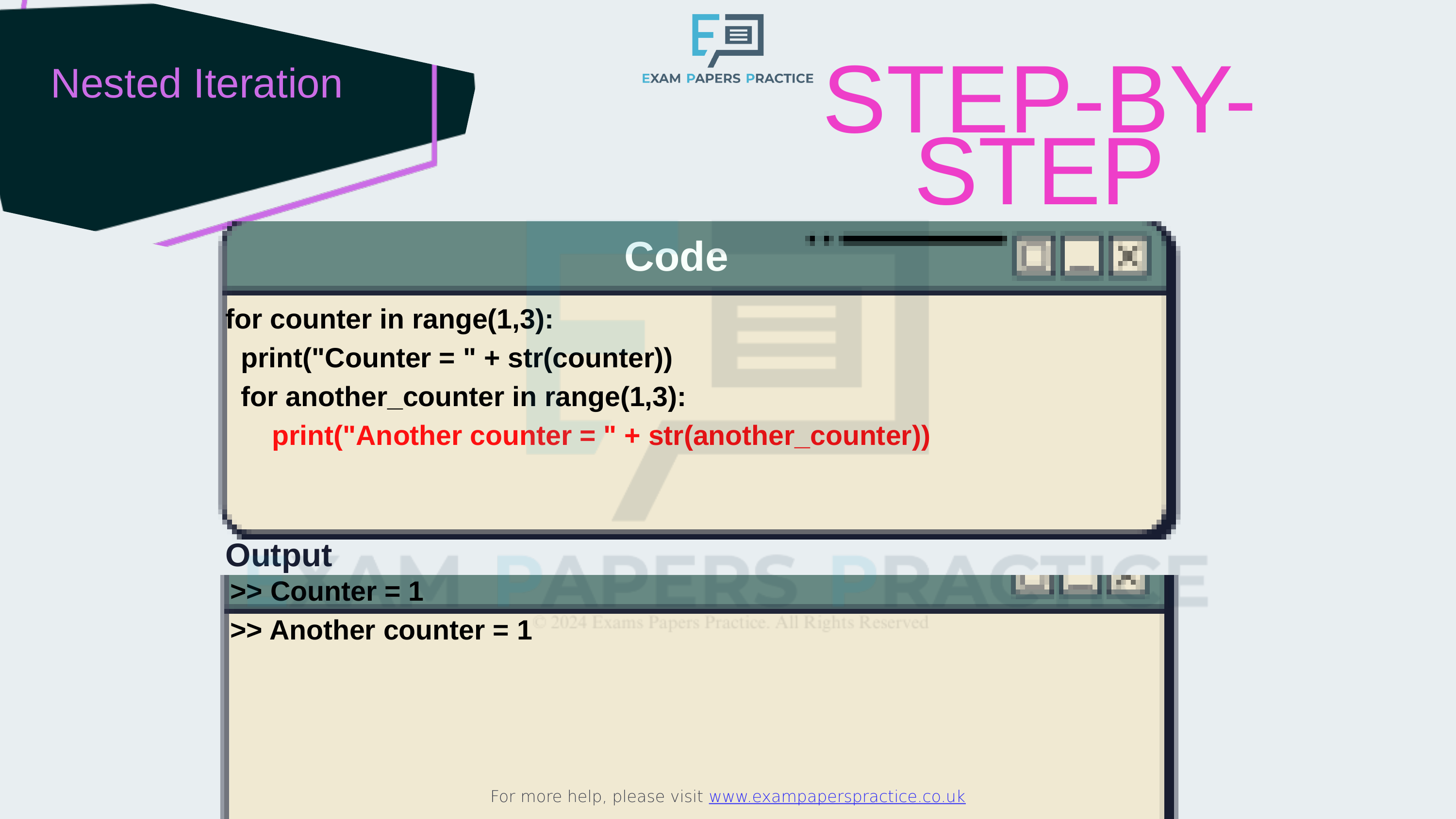

For more help, please visit www.exampaperspractice.co.uk

Nested Iteration
STEP-BY-STEP
Code

for counter in range(1,3):
  print("Counter = " + str(counter))
  for another_counter in range(1,3):
      print("Another counter = " + str(another_counter))
Output
>> Counter = 1
>> Another counter = 1